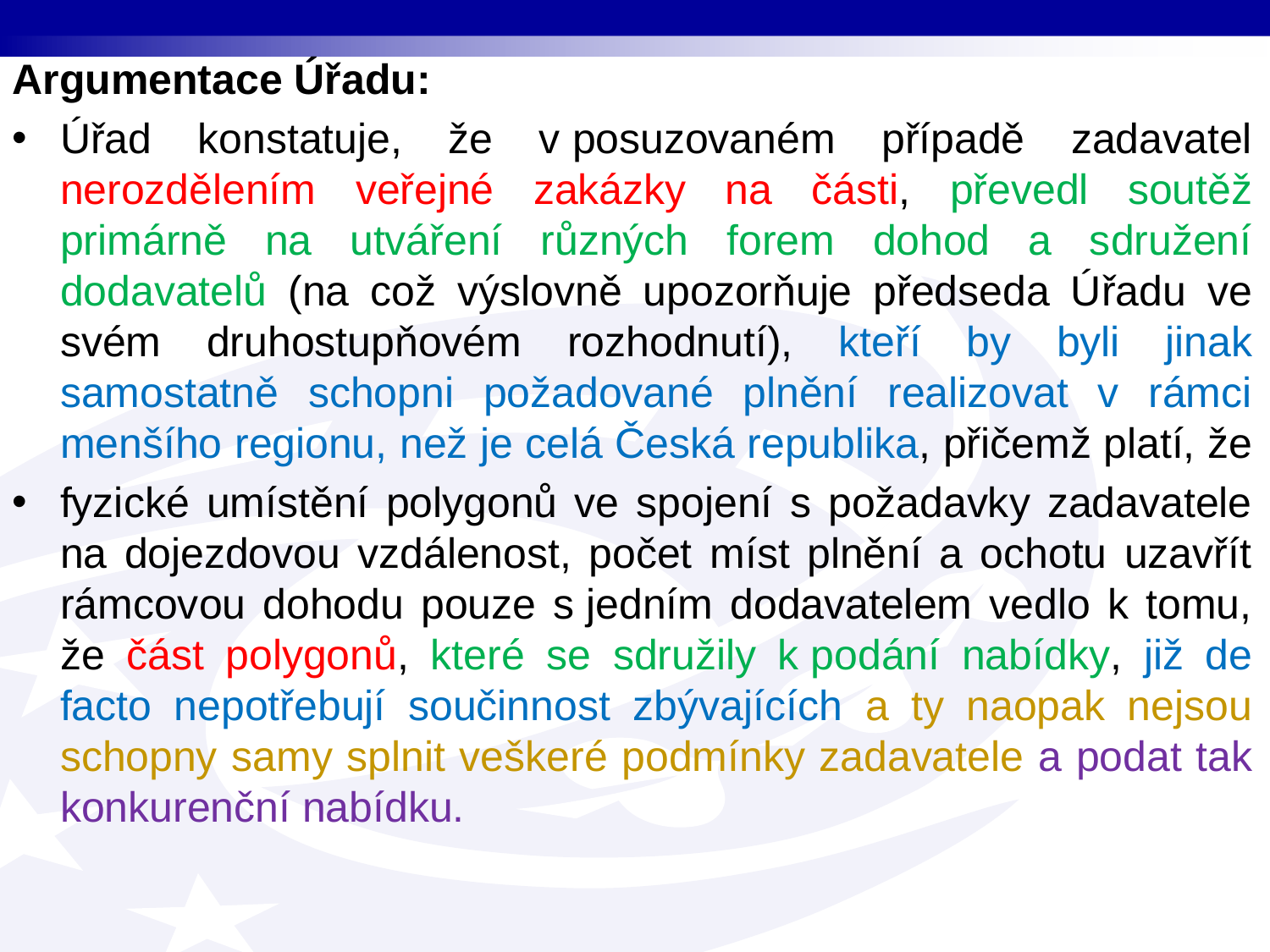

Argumentace Úřadu:
Úřad konstatuje, že v posuzovaném případě zadavatel nerozdělením veřejné zakázky na části, převedl soutěž primárně na utváření různých forem dohod a sdružení dodavatelů (na což výslovně upozorňuje předseda Úřadu ve svém druhostupňovém rozhodnutí), kteří by byli jinak samostatně schopni požadované plnění realizovat v rámci menšího regionu, než je celá Česká republika, přičemž platí, že
fyzické umístění polygonů ve spojení s požadavky zadavatele na dojezdovou vzdálenost, počet míst plnění a ochotu uzavřít rámcovou dohodu pouze s jedním dodavatelem vedlo k tomu, že část polygonů, které se sdružily k podání nabídky, již de facto nepotřebují součinnost zbývajících a ty naopak nejsou schopny samy splnit veškeré podmínky zadavatele a podat tak konkurenční nabídku.